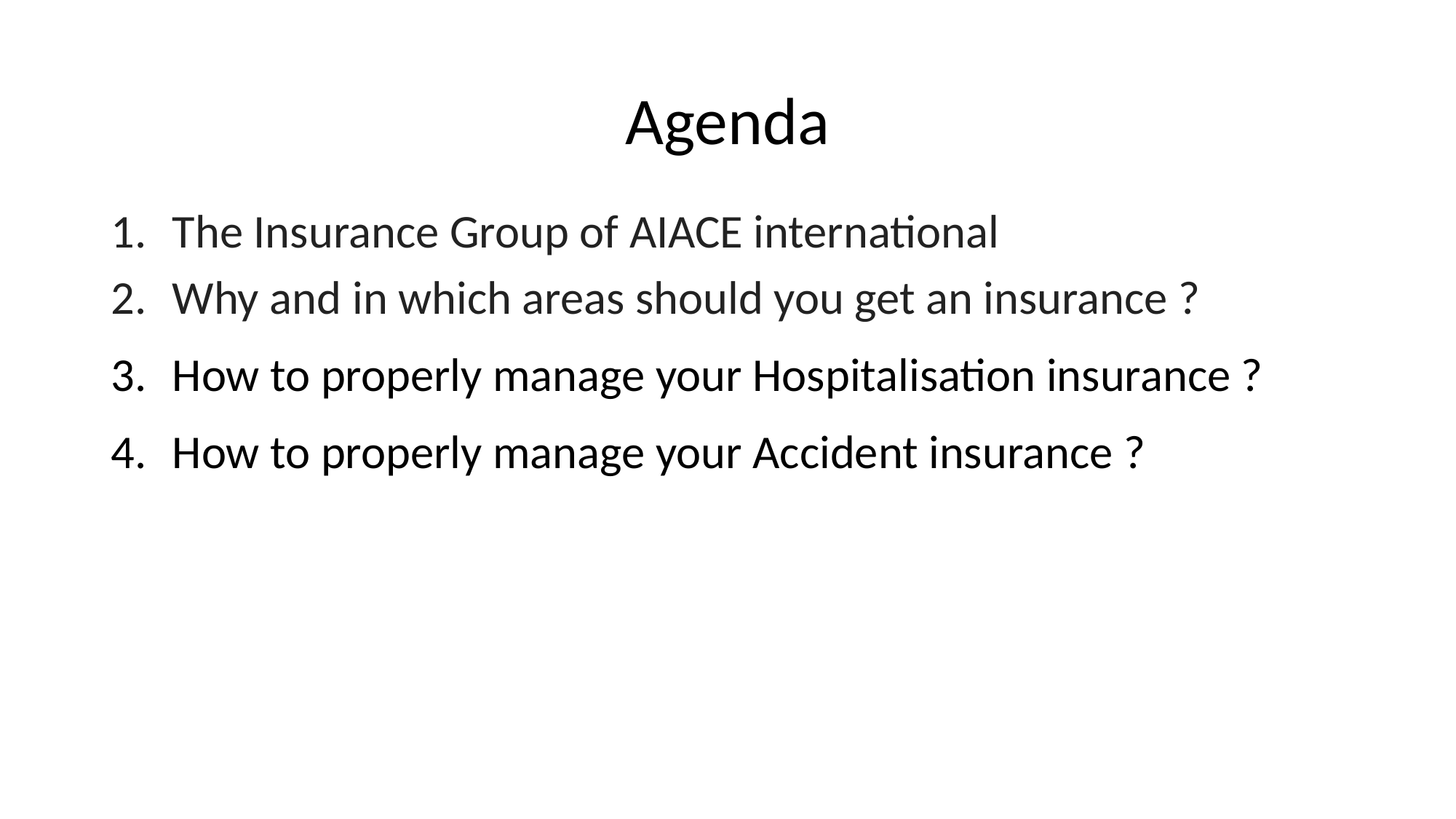

# Agenda
The Insurance Group of AIACE international
Why and in which areas should you get an insurance ?
How to properly manage your Hospitalisation insurance ?
How to properly manage your Accident insurance ?